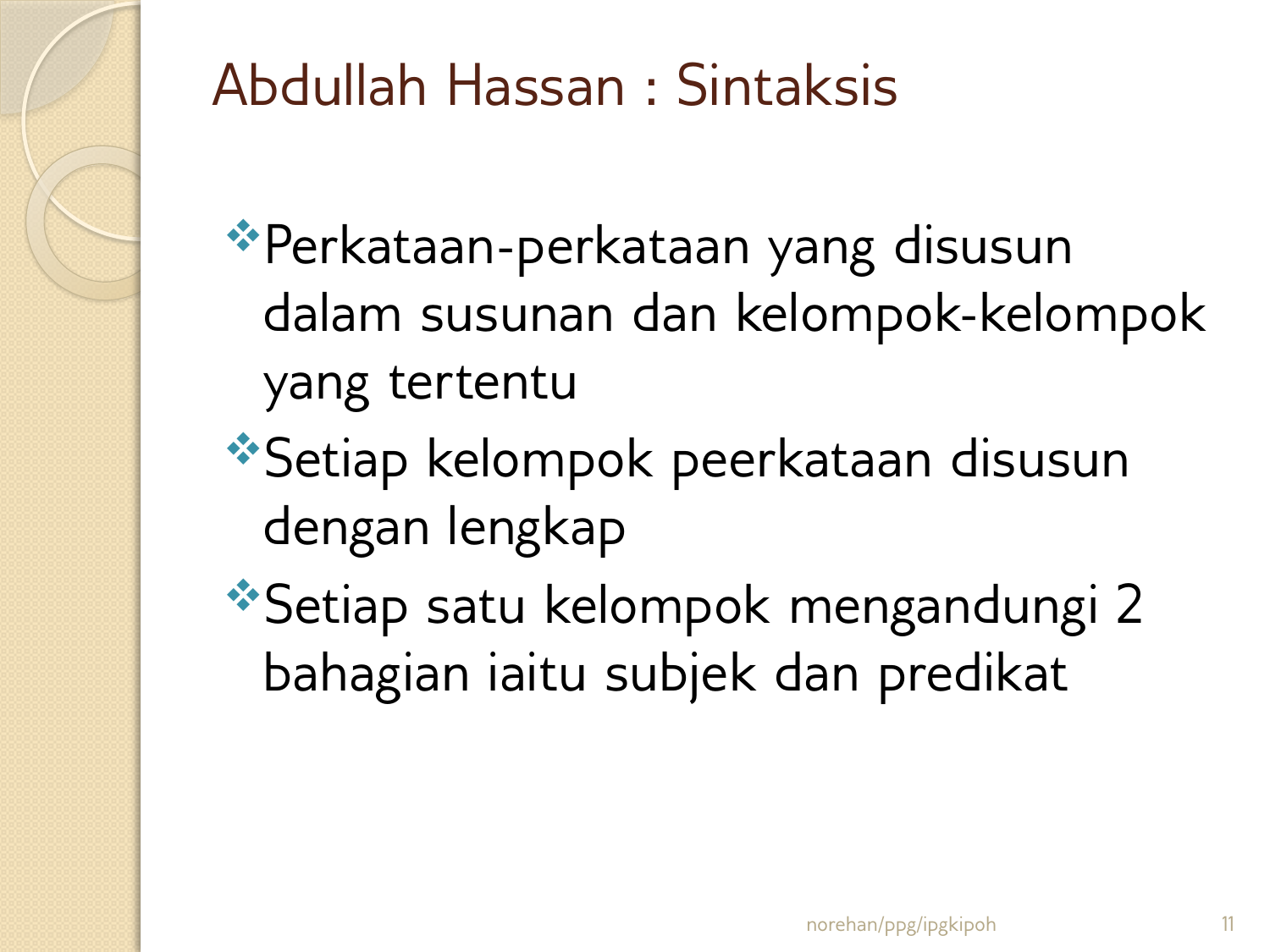

# Abdullah Hassan : Sintaksis
Perkataan-perkataan yang disusun dalam susunan dan kelompok-kelompok yang tertentu
Setiap kelompok peerkataan disusun dengan lengkap
Setiap satu kelompok mengandungi 2 bahagian iaitu subjek dan predikat
norehan/ppg/ipgkipoh
11